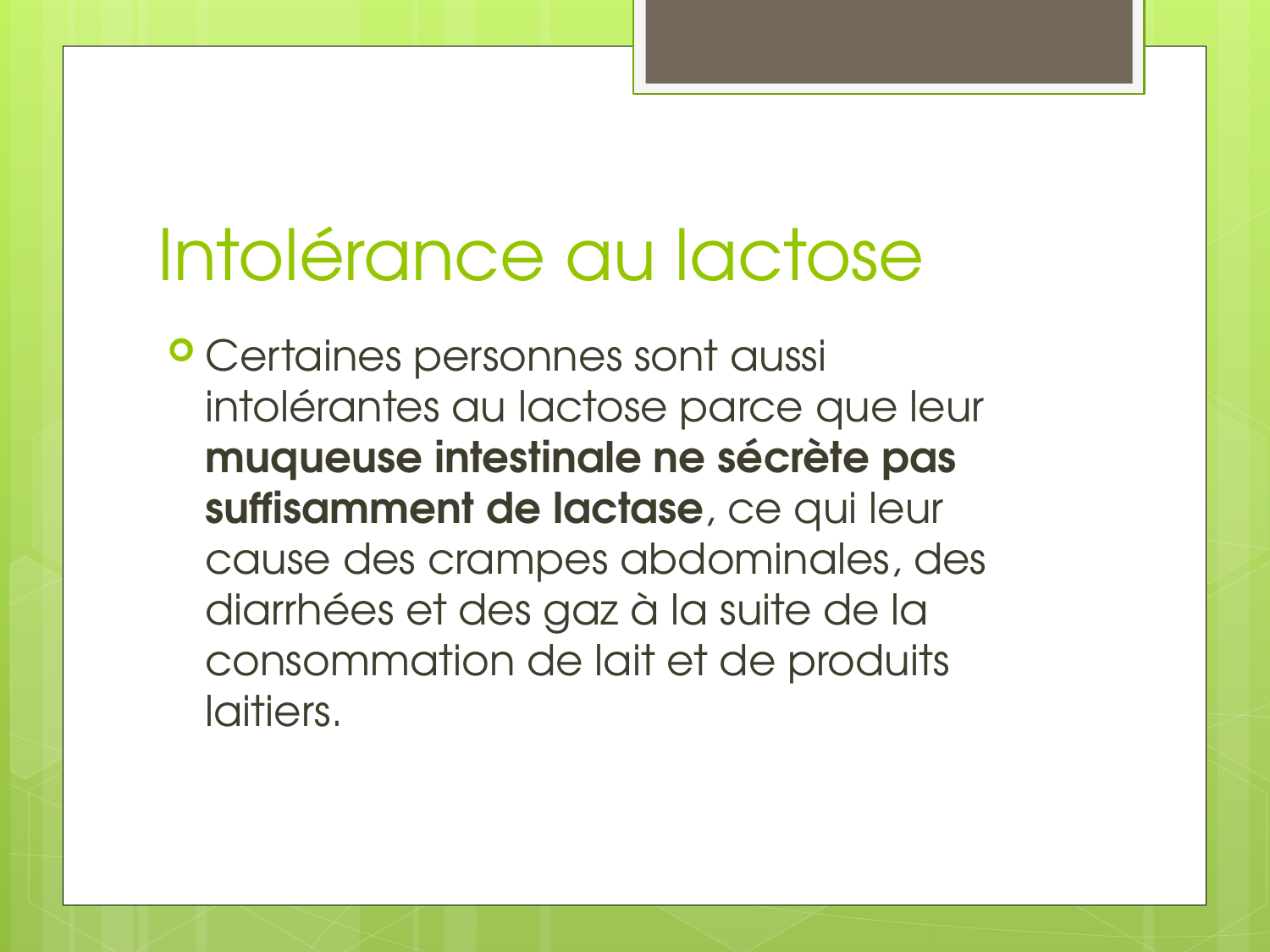

# Intolérance au lactose
Certaines personnes sont aussi intolérantes au lactose parce que leur muqueuse intestinale ne sécrète pas suffisamment de lactase, ce qui leur cause des crampes abdominales, des diarrhées et des gaz à la suite de la consommation de lait et de produits laitiers.